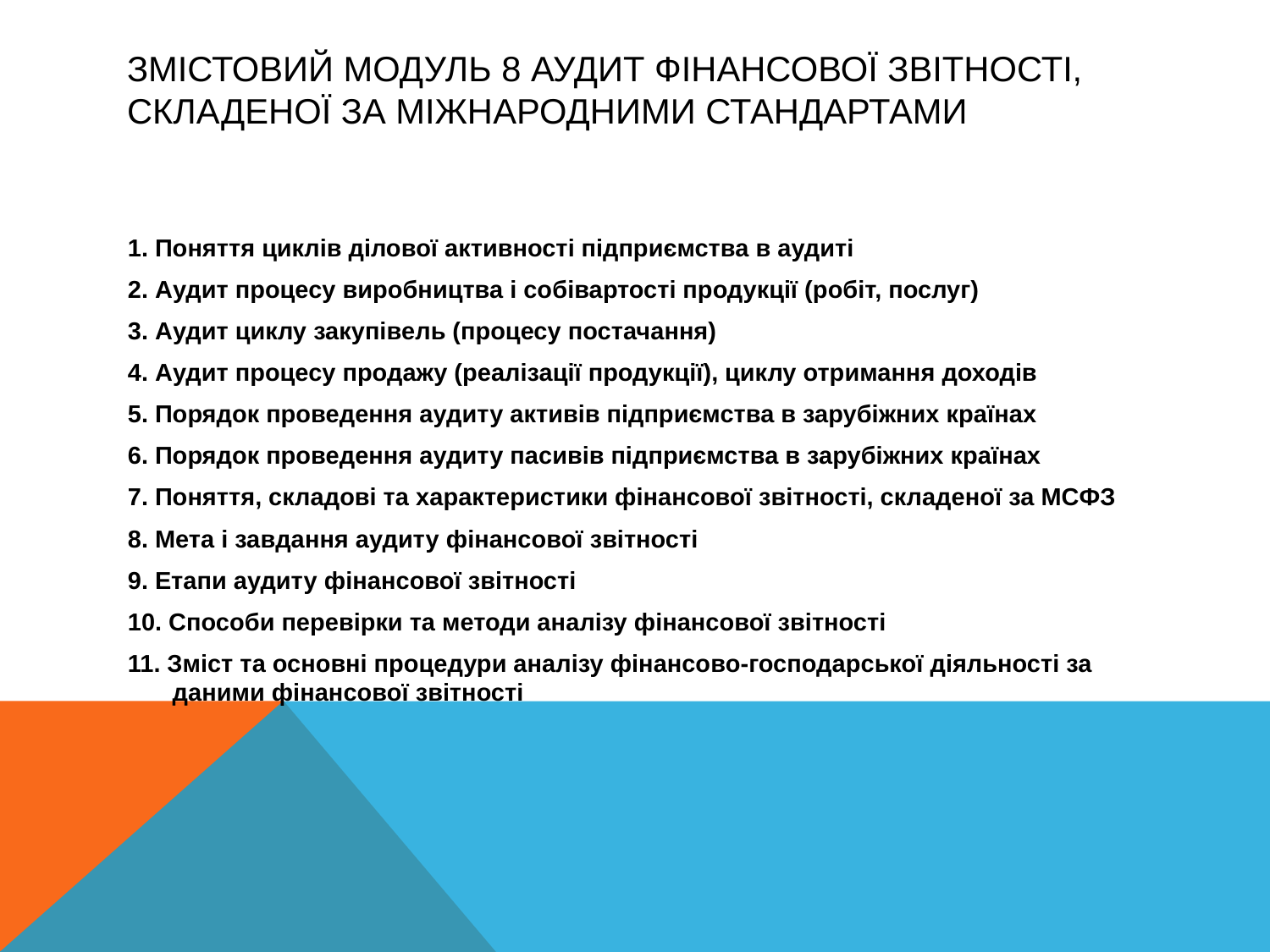

# Змістовий модуль 8 Аудит фінансової звітності, складеної за міжнародними стандартами
1. Поняття циклів ділової активності підприємства в аудиті
2. Аудит процесу виробництва і собівартості продукції (робіт, послуг)
3. Аудит циклу закупівель (процесу постачання)
4. Аудит процесу продажу (реалізації продукції), циклу отримання доходів
5. Порядок проведення аудиту активів підприємства в зарубіжних країнах
6. Порядок проведення аудиту пасивів підприємства в зарубіжних країнах
7. Поняття, складові та характеристики фінансової звітності, складеної за МСФЗ
8. Мета і завдання аудиту фінансової звітності
9. Етапи аудиту фінансової звітності
10. Способи перевірки та методи аналізу фінансової звітності
11. Зміст та основні процедури аналізу фінансово-господарської діяльності за даними фінансової звітності